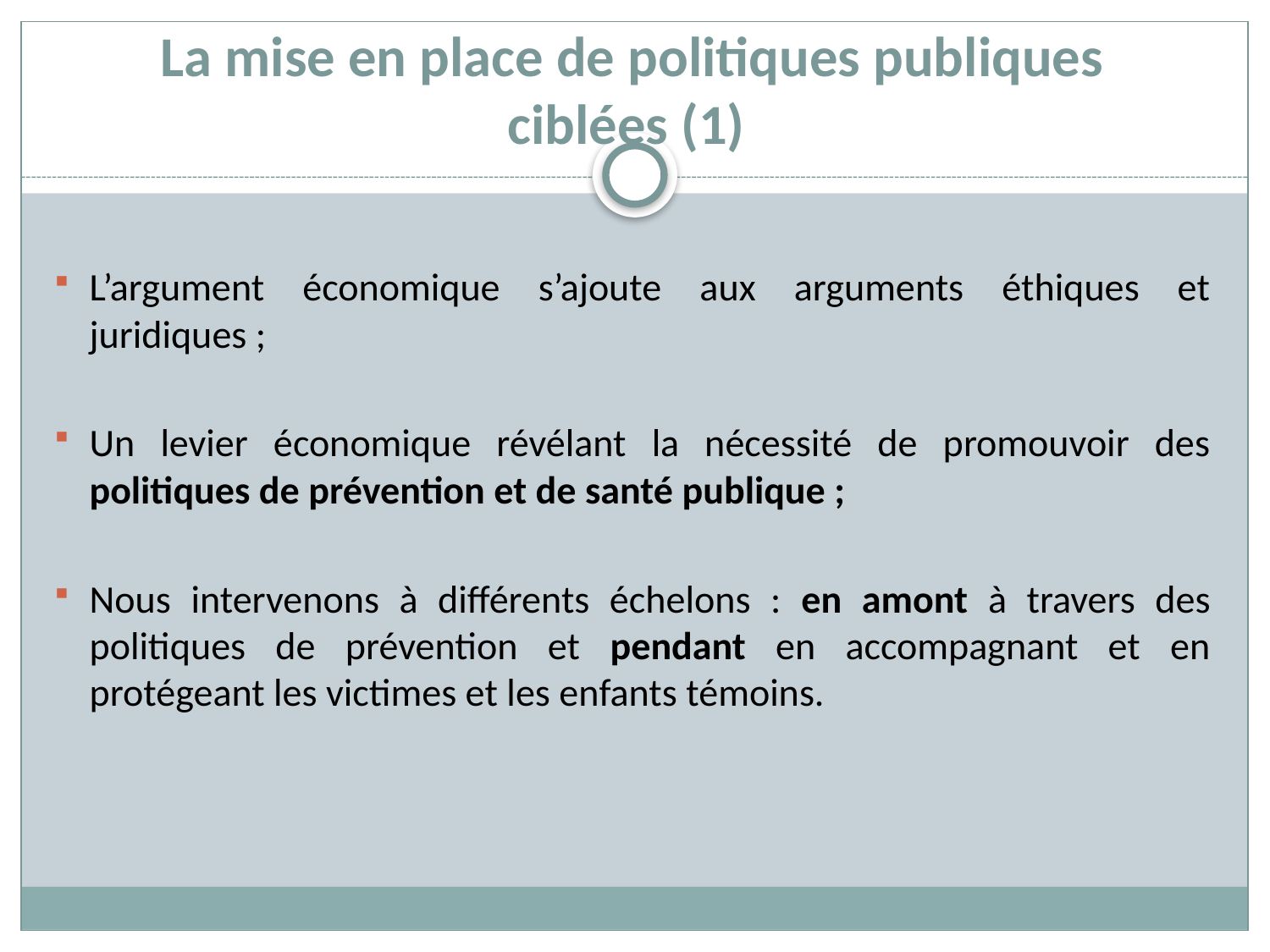

# La mise en place de politiques publiques ciblées (1)

L’argument économique s’ajoute aux arguments éthiques et juridiques ;

Un levier économique révélant la nécessité de promouvoir des politiques de prévention et de santé publique ;

Nous intervenons à différents échelons : en amont à travers des politiques de prévention et pendant en accompagnant et en protégeant les victimes et les enfants témoins.